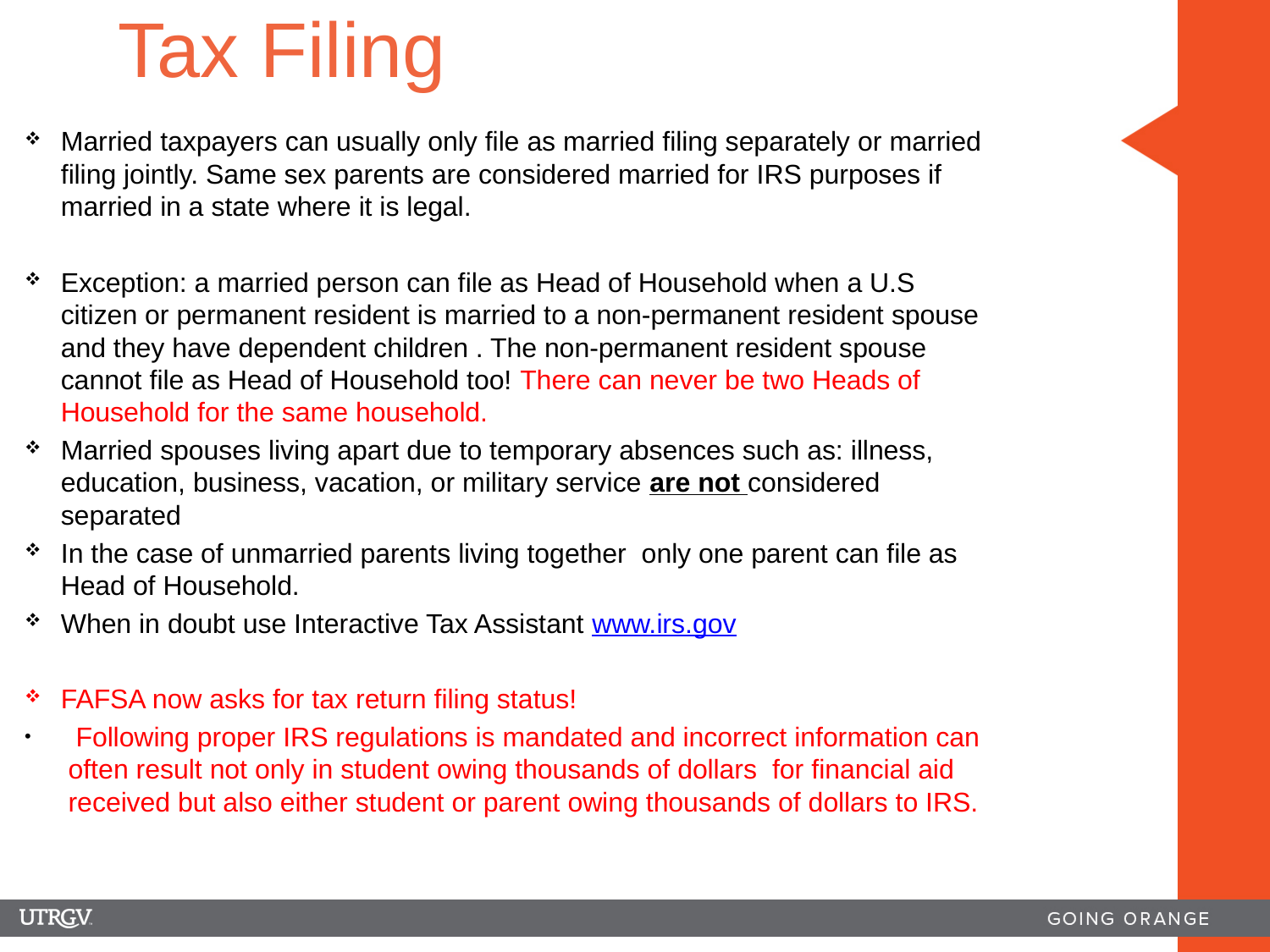

# Tax Filing
Married taxpayers can usually only file as married filing separately or married filing jointly. Same sex parents are considered married for IRS purposes if married in a state where it is legal.

Exception: a married person can file as Head of Household when a U.S citizen or permanent resident is married to a non-permanent resident spouse and they have dependent children . The non-permanent resident spouse cannot file as Head of Household too! There can never be two Heads of Household for the same household.
Married spouses living apart due to temporary absences such as: illness, education, business, vacation, or military service are not considered  separated
In the case of unmarried parents living together  only one parent can file as Head of Household.
When in doubt use Interactive Tax Assistant www.irs.gov

FAFSA now asks for tax return filing status!
 Following proper IRS regulations is mandated and incorrect information can often result not only in student owing thousands of dollars  for financial aid received but also either student or parent owing thousands of dollars to IRS.